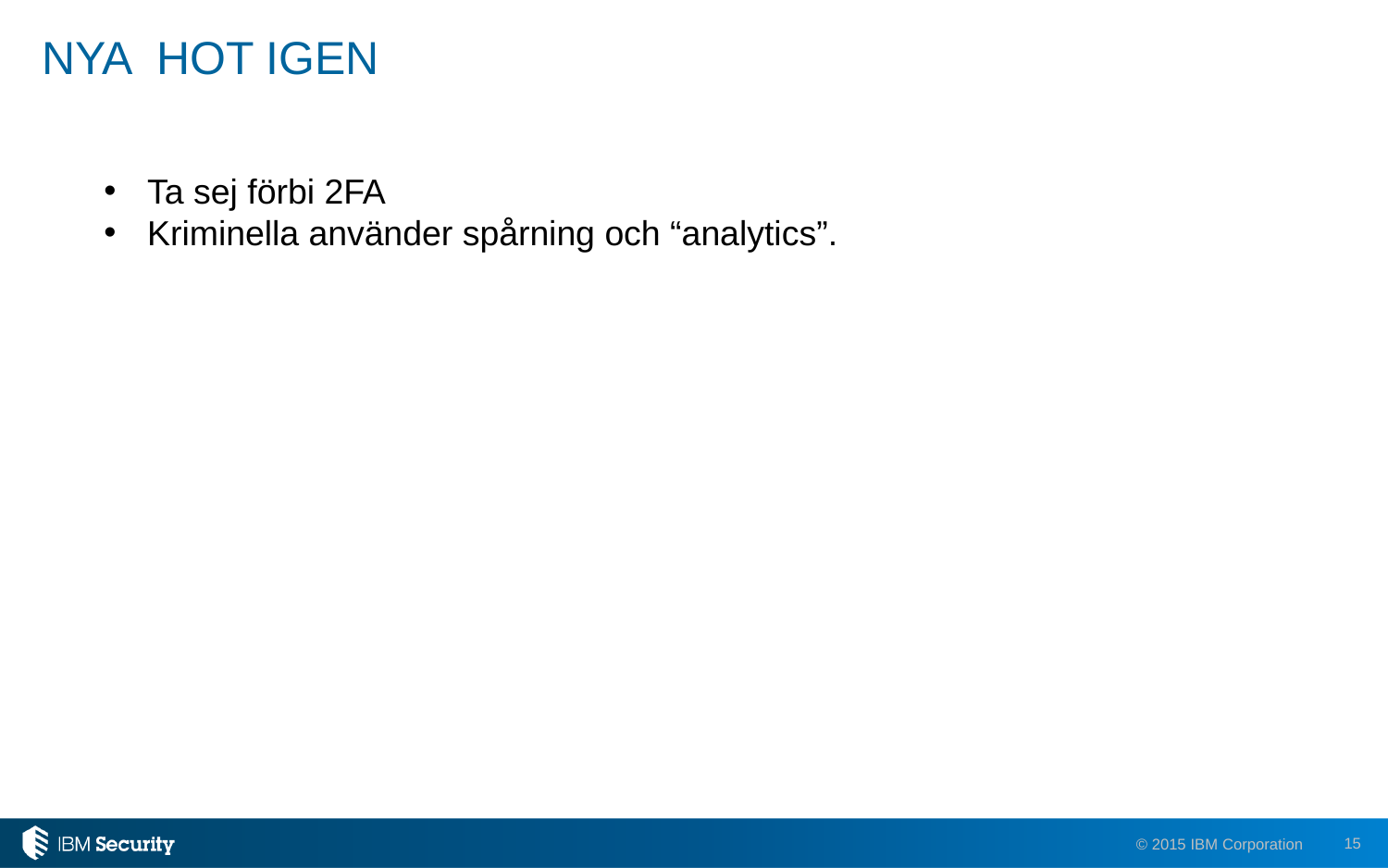

# NYA  HOT IGEN

Ta sej förbi 2FA
Kriminella använder spårning och “analytics”.